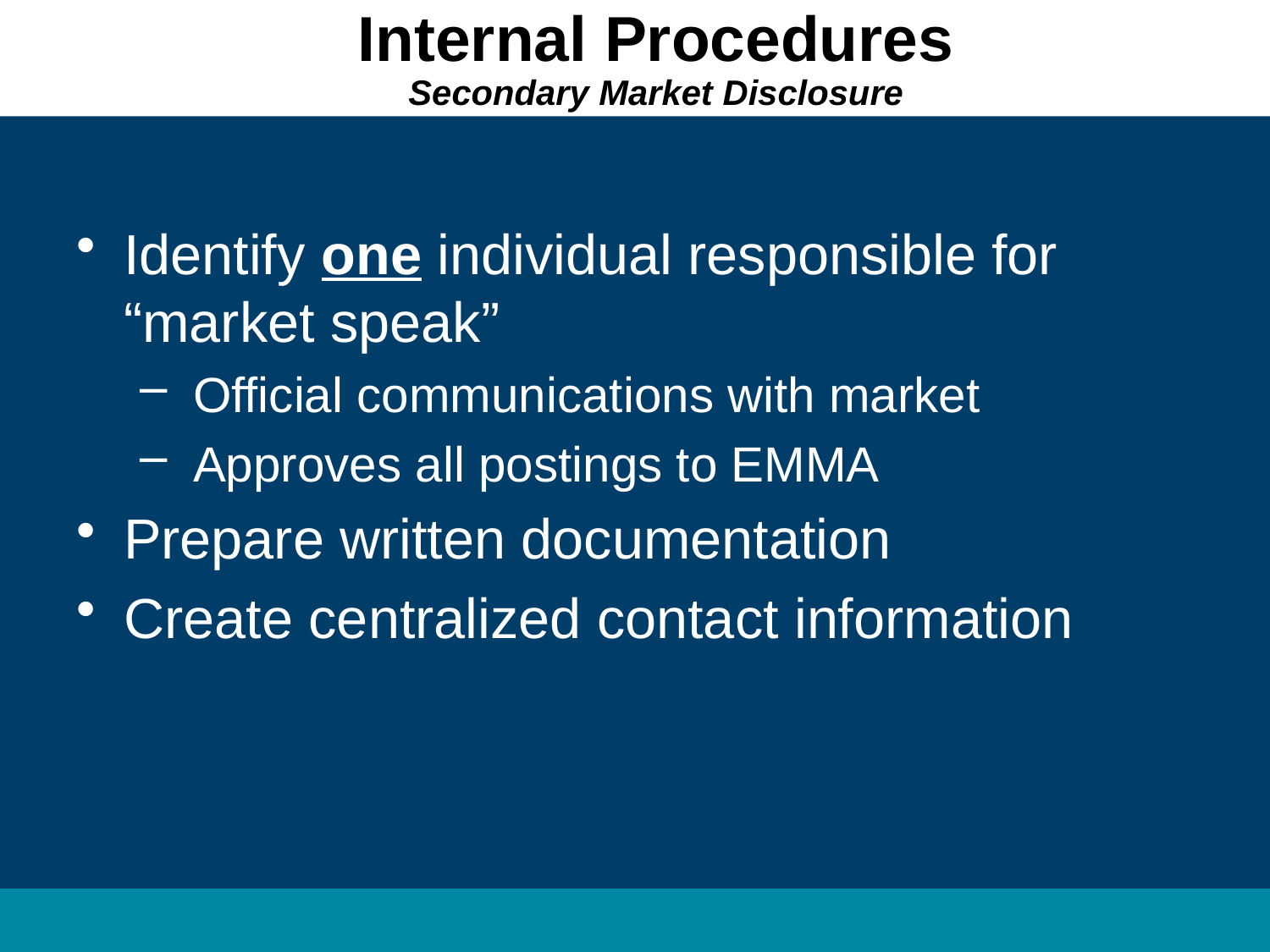

# Internal Procedures Secondary Market Disclosure
Identify one individual responsible for “market speak”
 Official communications with market
 Approves all postings to EMMA
Prepare written documentation
Create centralized contact information